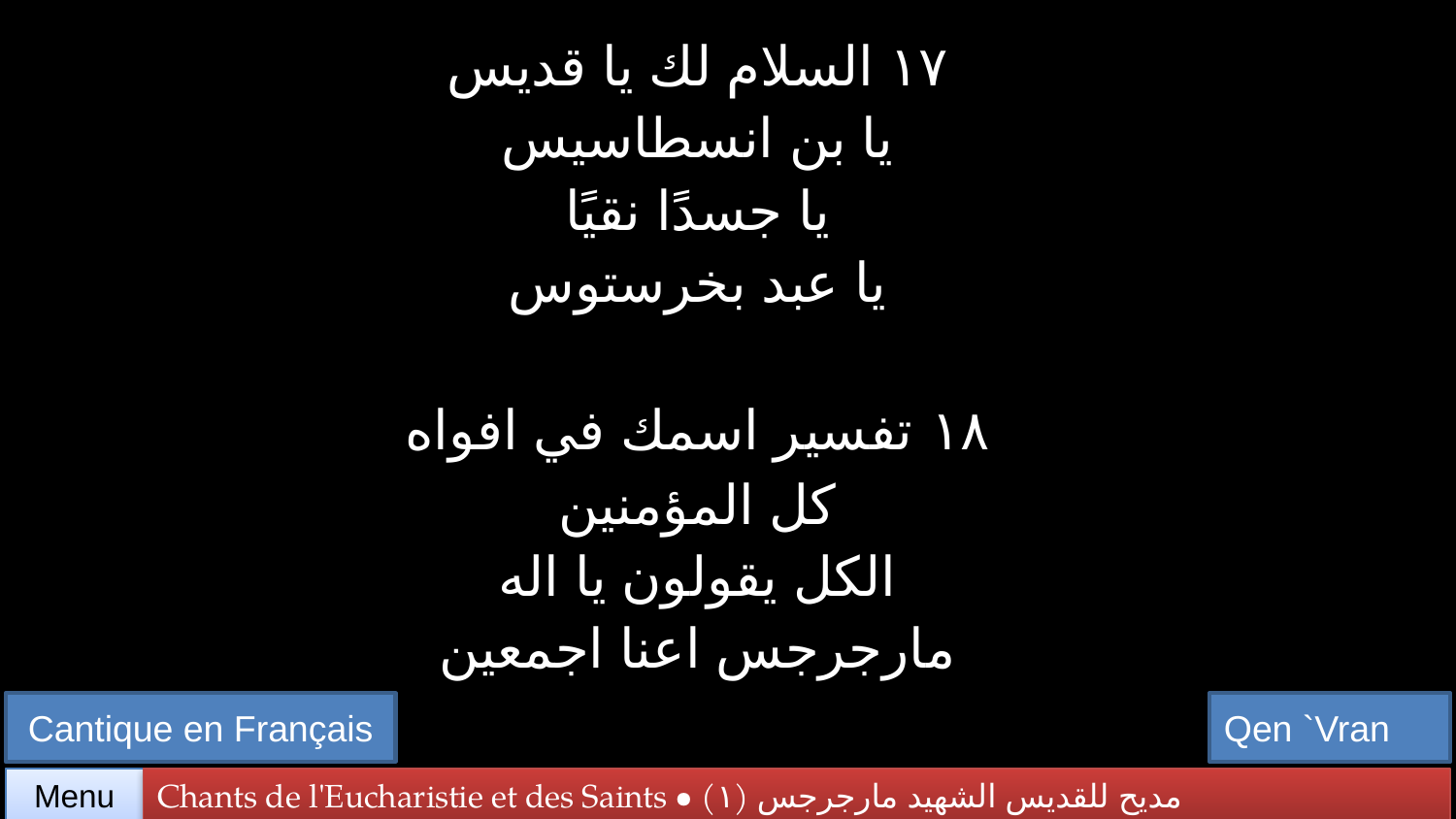

| ١٧ السلام لك يا قديس يا بن انسطاسيس يا جسدًا نقيًا يا عبد بخرستوس |
| --- |
| ١٨ تفسير اسمك في افواه كل المؤمنين الكل يقولون يا اله مارجرجس اعنا اجمعين |

Cantique en Français
Qen `Vran
Chants de l'Eucharistie et des Saints • (١) مديح للقديس الشهيد مارجرجس
Menu